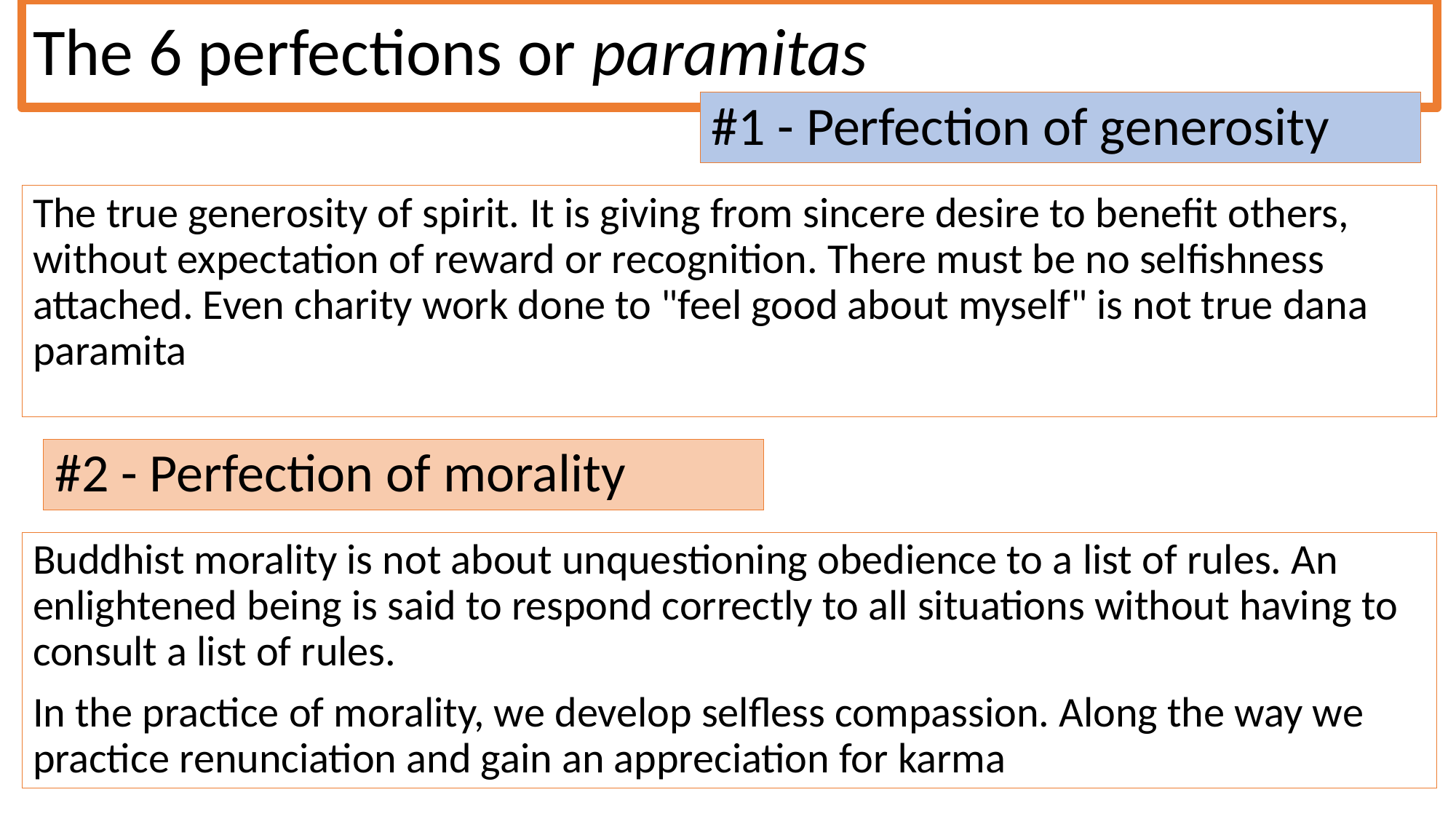

The 6 perfections or paramitas
# #1 - Perfection of generosity
The true generosity of spirit. It is giving from sincere desire to benefit others, without expectation of reward or recognition. There must be no selfishness attached. Even charity work done to "feel good about myself" is not true dana paramita
#2 - Perfection of morality
Buddhist morality is not about unquestioning obedience to a list of rules. An enlightened being is said to respond correctly to all situations without having to consult a list of rules.
In the practice of morality, we develop selfless compassion. Along the way we practice renunciation and gain an appreciation for karma